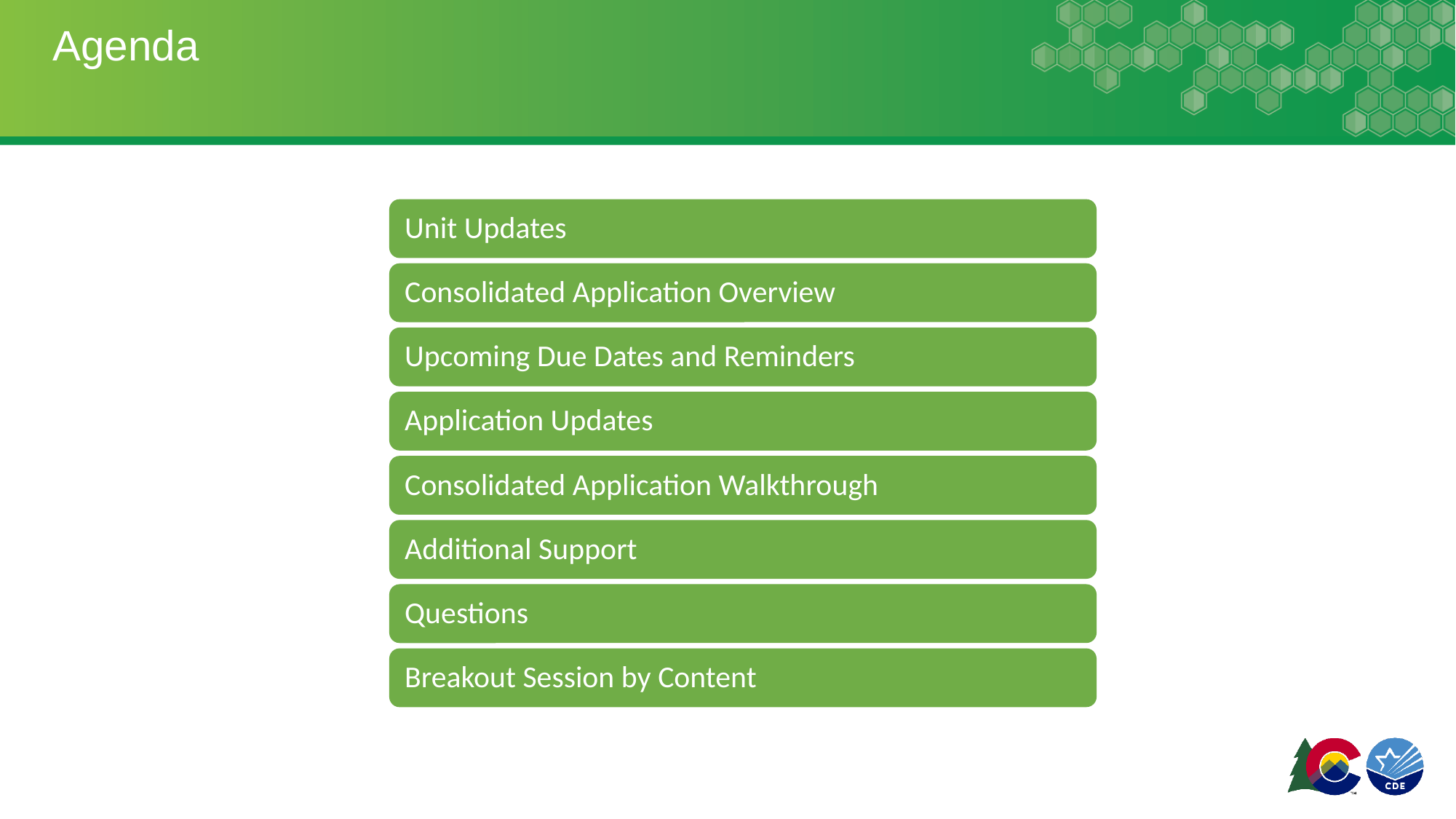

# Agenda
Unit Updates
Consolidated Application Overview
Upcoming Due Dates and Reminders
Application Updates
Consolidated Application Walkthrough
Additional Support
Questions
Breakout Session by Content